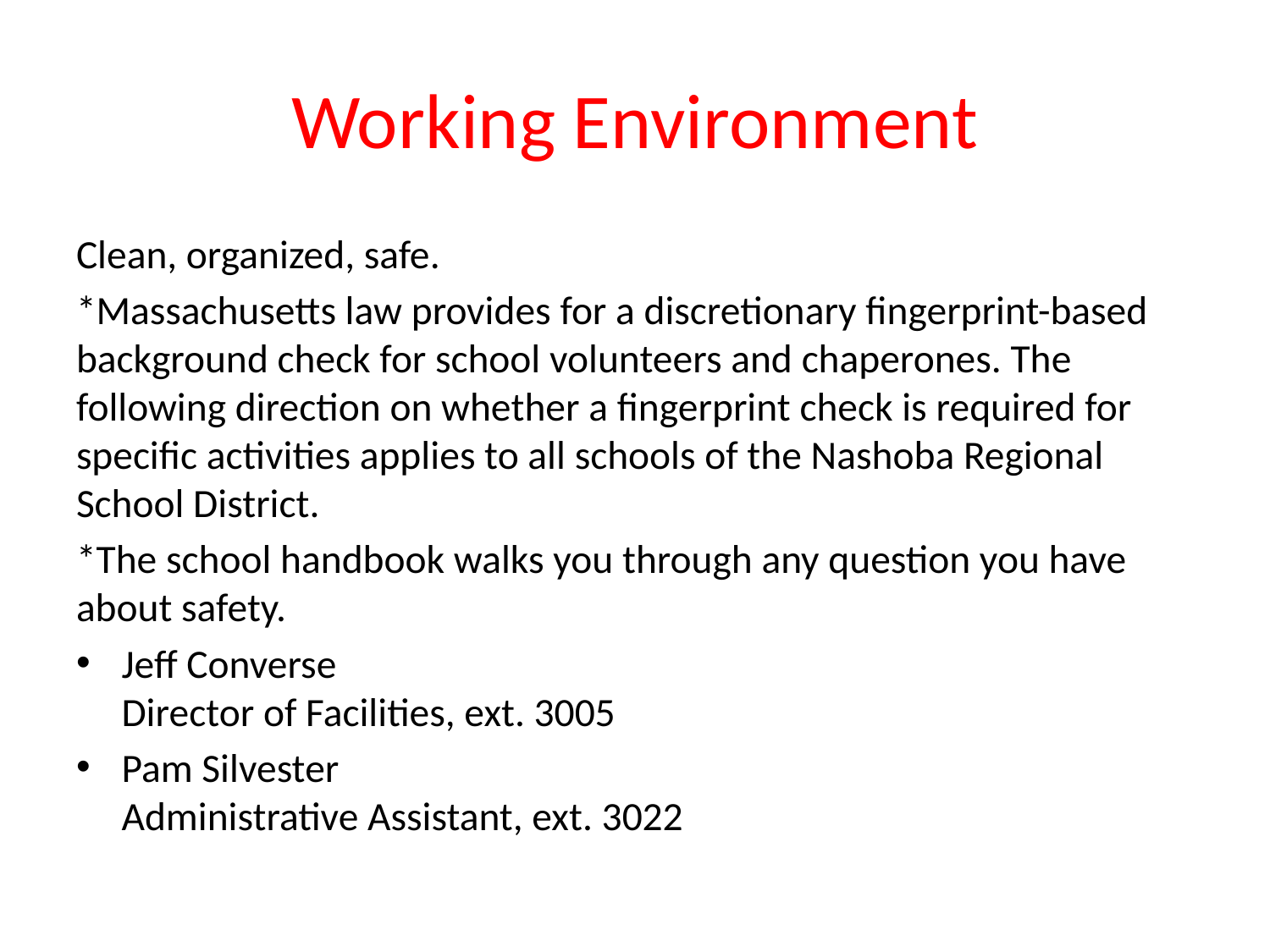

# Working Environment
Clean, organized, safe.
*Massachusetts law provides for a discretionary fingerprint-based background check for school volunteers and chaperones. The following direction on whether a fingerprint check is required for specific activities applies to all schools of the Nashoba Regional School District.
*The school handbook walks you through any question you have about safety.
Jeff Converse 
Director of Facilities, ext. 3005
Pam Silvester
Administrative Assistant, ext. 3022